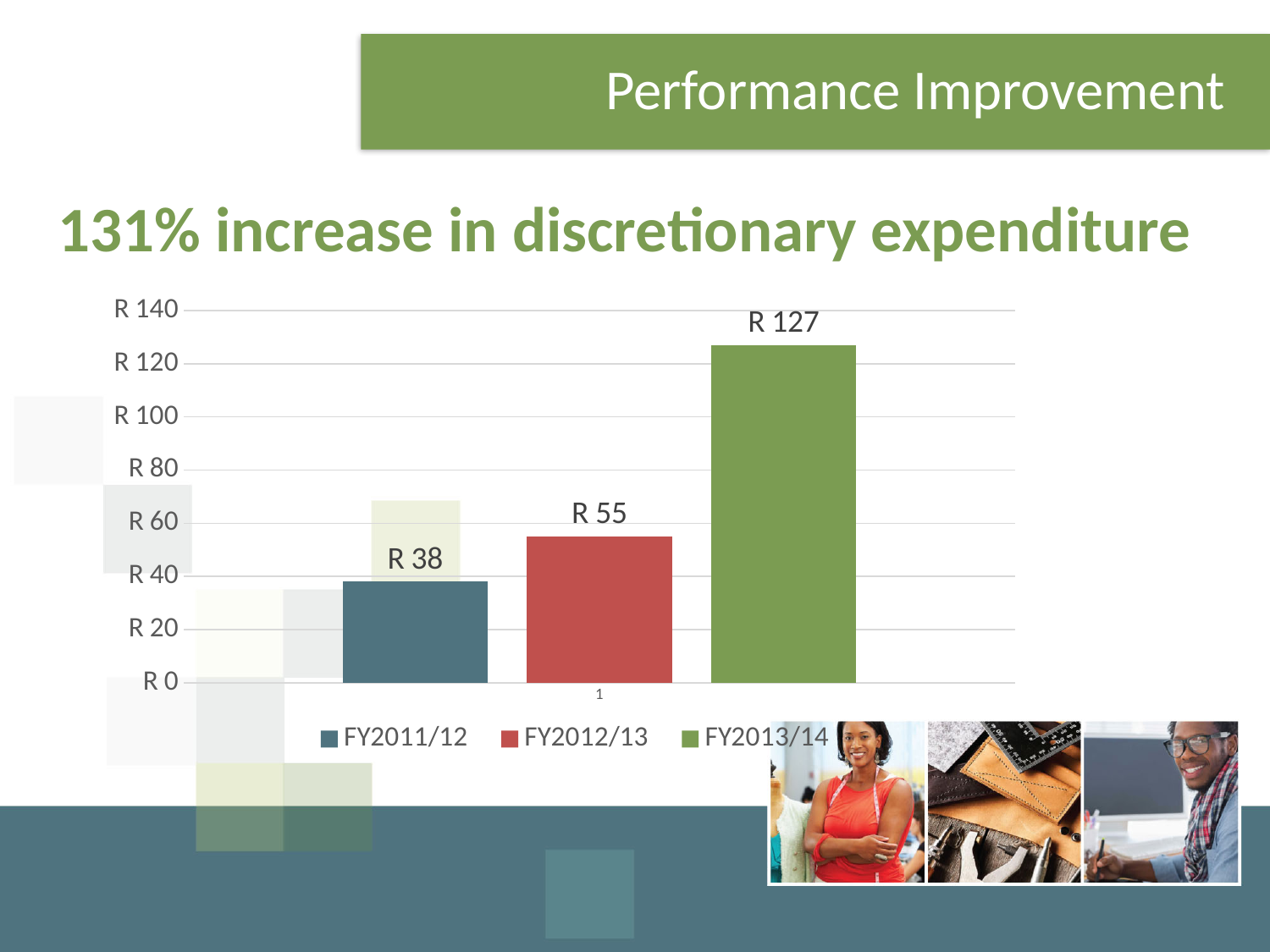

# Performance Improvement
131% increase in discretionary expenditure

### Chart

| Category | FY2011/12 | FY2012/13 | FY2013/14 |
|---|---|---|---|